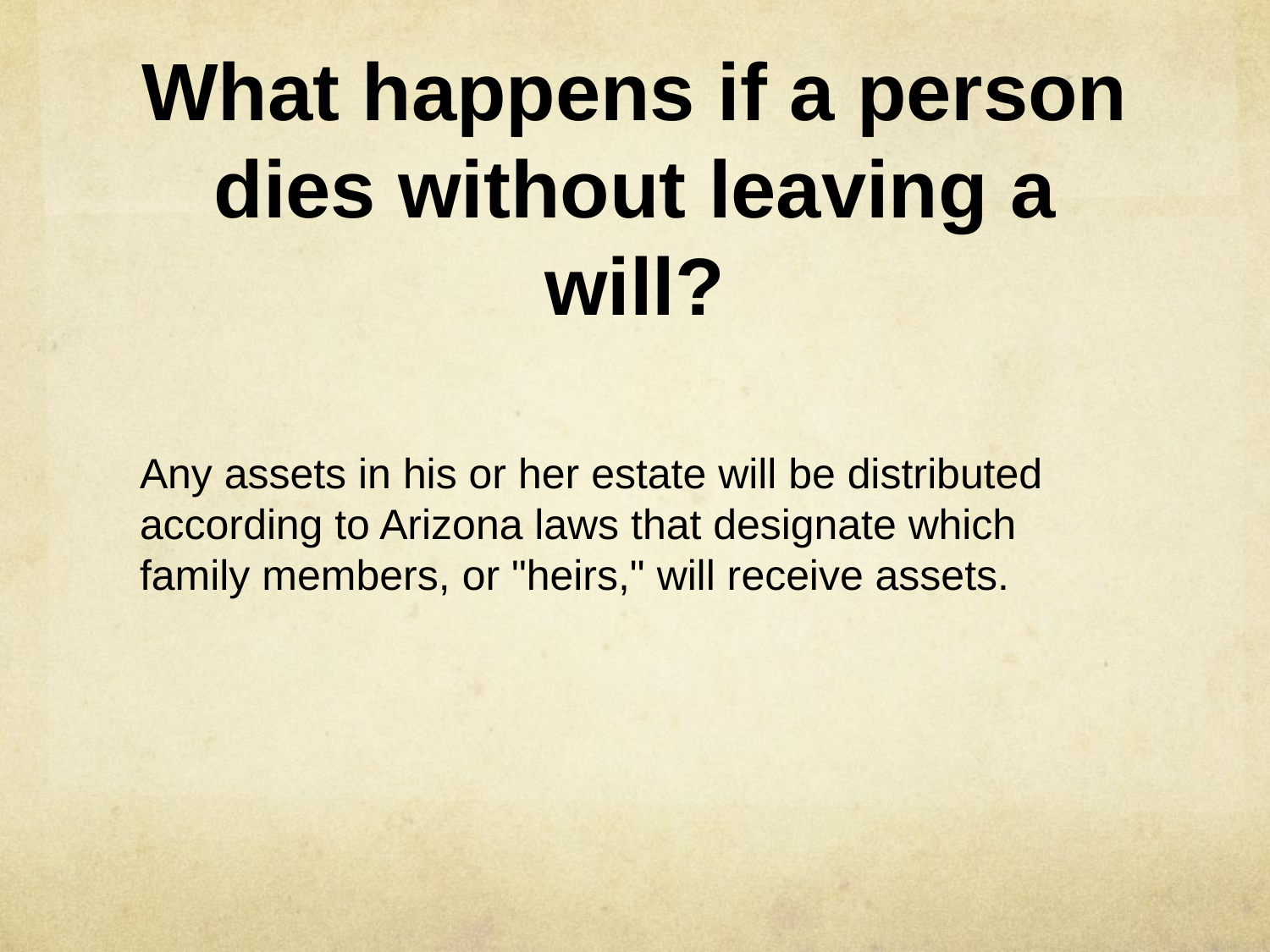

# What happens if a person dies without leaving a will?
Any assets in his or her estate will be distributed according to Arizona laws that designate which family members, or "heirs," will receive assets.